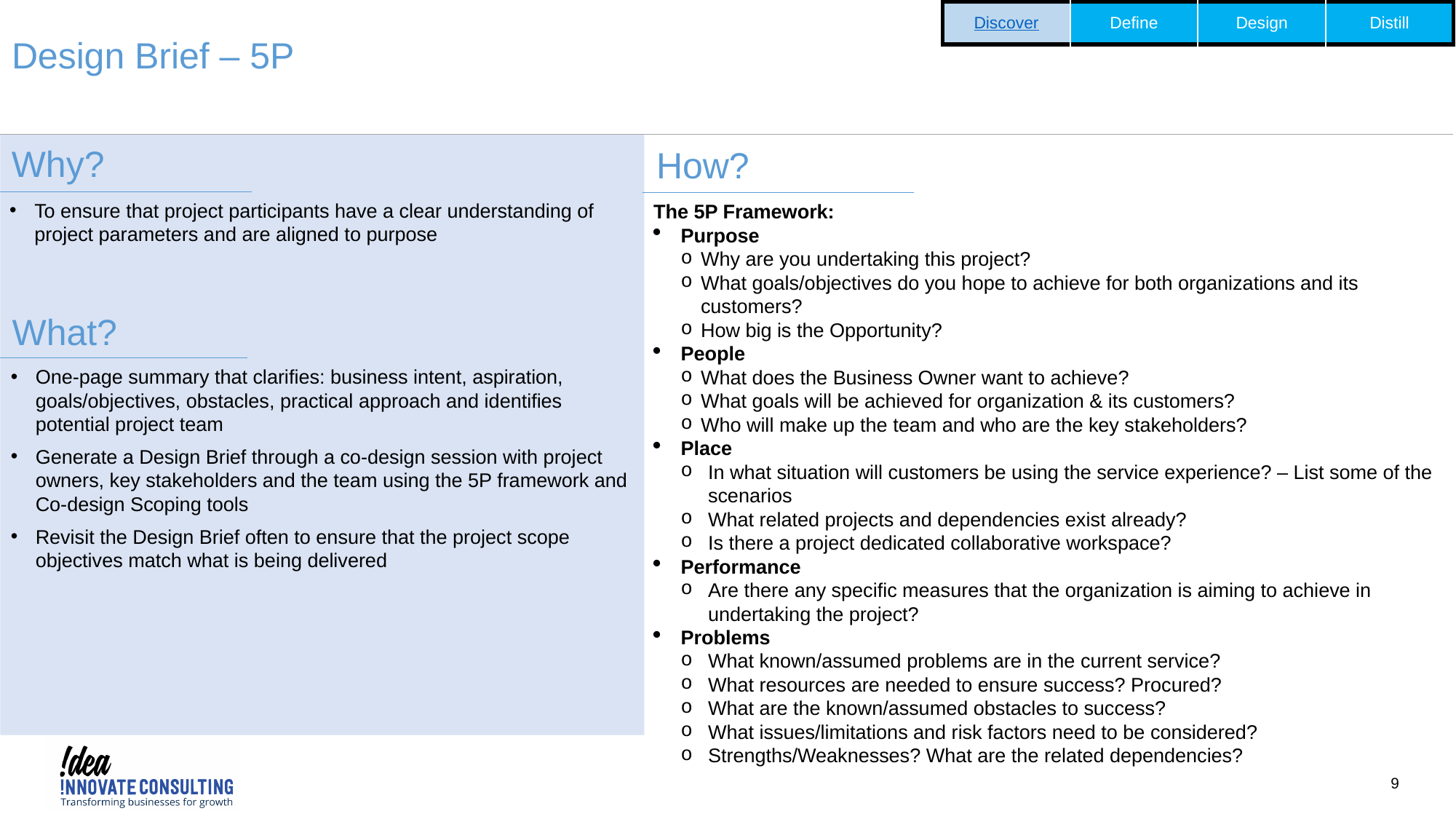

| Discover | Define | Design | Distill |
| --- | --- | --- | --- |
Design Brief – 5P

Why?
How?
To ensure that project participants have a clear understanding of project parameters and are aligned to purpose
The 5P Framework:
Purpose
Why are you undertaking this project?
What goals/objectives do you hope to achieve for both organizations and its customers?
How big is the Opportunity?
People
What does the Business Owner want to achieve?
What goals will be achieved for organization & its customers?
Who will make up the team and who are the key stakeholders?
Place
In what situation will customers be using the service experience? – List some of the scenarios
What related projects and dependencies exist already?
Is there a project dedicated collaborative workspace?
Performance
Are there any specific measures that the organization is aiming to achieve in undertaking the project?
Problems
What known/assumed problems are in the current service?
What resources are needed to ensure success? Procured?
What are the known/assumed obstacles to success?
What issues/limitations and risk factors need to be considered?
Strengths/Weaknesses? What are the related dependencies?
What?
One-page summary that clarifies: business intent, aspiration, goals/objectives, obstacles, practical approach and identifies potential project team
Generate a Design Brief through a co-design session with project owners, key stakeholders and the team using the 5P framework and Co-design Scoping tools
Revisit the Design Brief often to ensure that the project scope objectives match what is being delivered